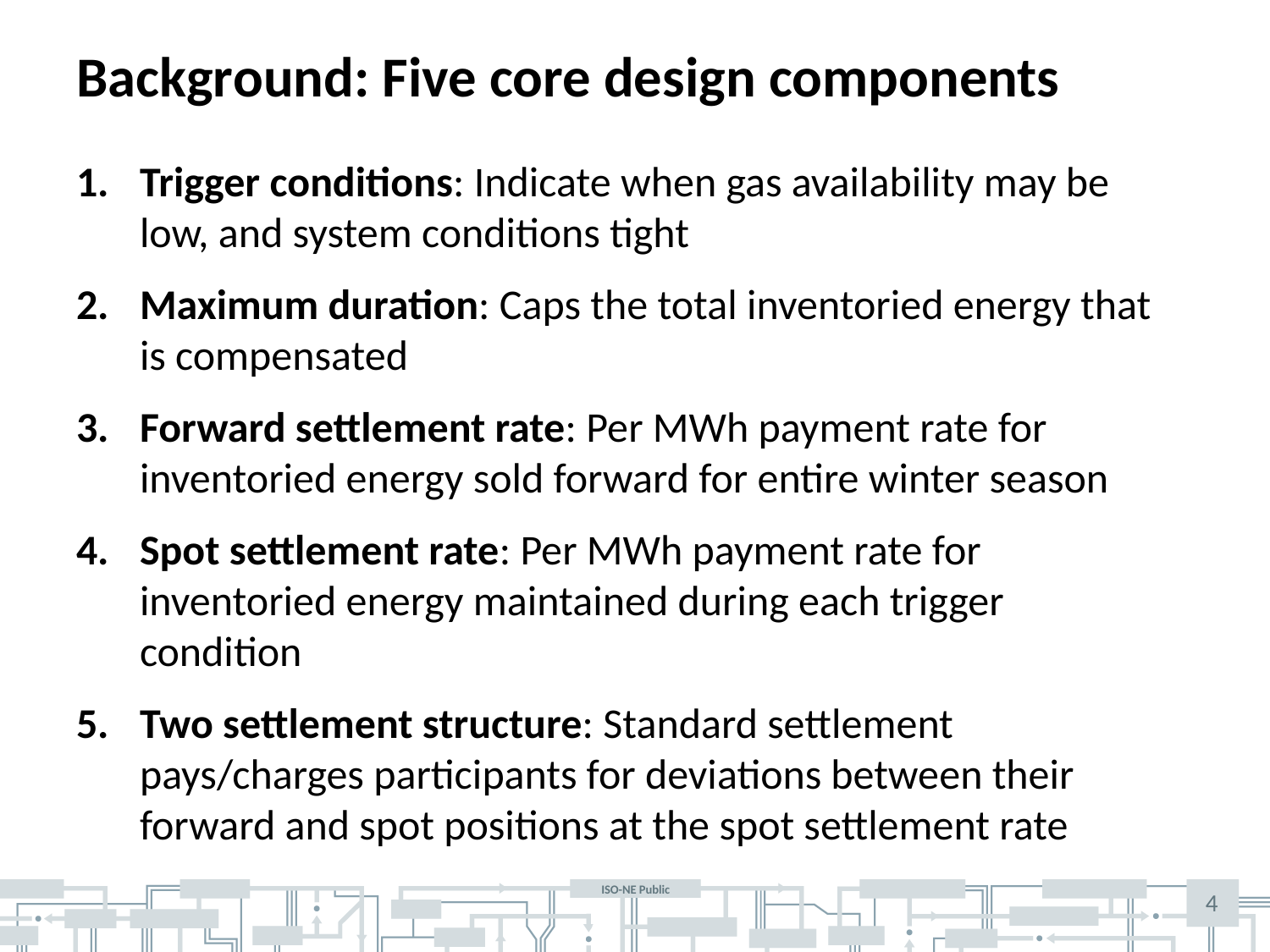

# Background: Five core design components
Trigger conditions: Indicate when gas availability may be low, and system conditions tight
Maximum duration: Caps the total inventoried energy that is compensated
Forward settlement rate: Per MWh payment rate for inventoried energy sold forward for entire winter season
Spot settlement rate: Per MWh payment rate for inventoried energy maintained during each trigger condition
Two settlement structure: Standard settlement pays/charges participants for deviations between their forward and spot positions at the spot settlement rate
4